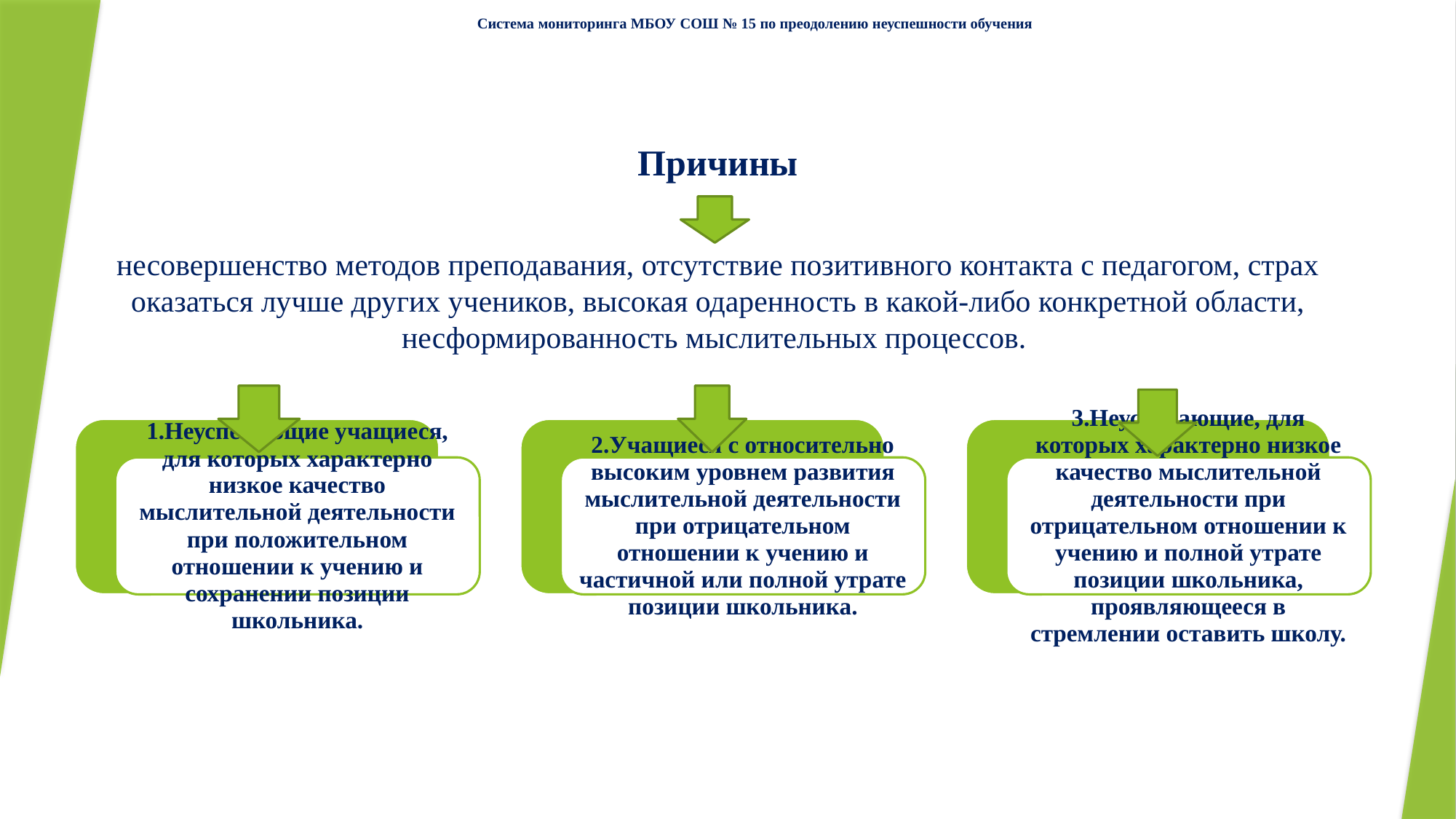

# Система мониторинга МБОУ СОШ № 15 по преодолению неуспешности обучения
Причины

несовершенство методов преподавания, отсутствие позитивного контакта с педагогом, страх оказаться лучше других учеников, высокая одаренность в какой-либо конкретной области, несформированность мыслительных процессов.

1.Неуспевающие учащиеся, для которых характерно низкое качество мыслительной деятельности при положительном отношении к учению и сохранении позиции школьника.
2.Учащиеся с относительно высоким уровнем развития мыслительной деятельности при отрицательном отношении к учению и частичной или полной утрате позиции школьника.
3.Неуспевающие, для которых характерно низкое качество мыслительной деятельности при отрицательном отношении к учению и полной утрате позиции школьника, проявляющееся в стремлении оставить школу.